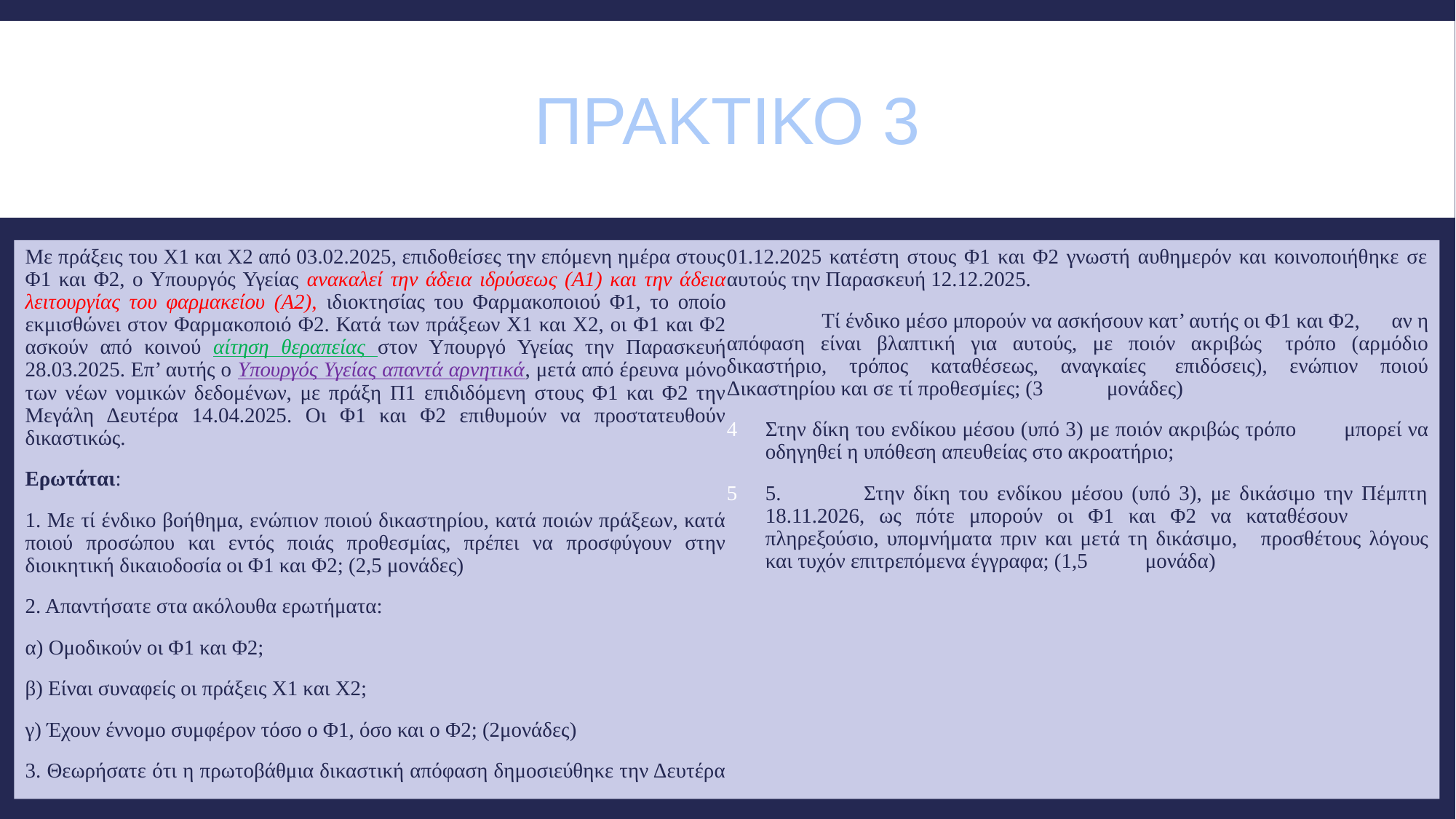

# Πρακτικο 3
Με πράξεις του Χ1 και Χ2 από 03.02.2025, επιδοθείσες την επόμενη ημέρα στους Φ1 και Φ2, ο Υπουργός Υγείας ανακαλεί την άδεια ιδρύσεως (Α1) και την άδεια λειτουργίας του φαρμακείου (Α2), ιδιοκτησίας του Φαρμακοποιού Φ1, το οποίο εκμισθώνει στον Φαρμακοποιό Φ2. Κατά των πράξεων Χ1 και Χ2, οι Φ1 και Φ2 ασκούν από κοινού αίτηση θεραπείας στον Υπουργό Υγείας την Παρασκευή 28.03.2025. Επ’ αυτής ο Υπουργός Υγείας απαντά αρνητικά, μετά από έρευνα μόνο των νέων νομικών δεδομένων, με πράξη Π1 επιδιδόμενη στους Φ1 και Φ2 την Μεγάλη Δευτέρα 14.04.2025. Οι Φ1 και Φ2 επιθυμούν να προστατευθούν δικαστικώς.
Ερωτάται:
1. Με τί ένδικο βοήθημα, ενώπιον ποιού δικαστηρίου, κατά ποιών πράξεων, κατά ποιού προσώπου και εντός ποιάς προθεσμίας, πρέπει να προσφύγουν στην διοικητική δικαιοδοσία οι Φ1 και Φ2; (2,5 μονάδες)
2. Απαντήσατε στα ακόλουθα ερωτήματα:
α) Ομοδικούν οι Φ1 και Φ2;
β) Είναι συναφείς οι πράξεις Χ1 και Χ2;
γ) Έχουν έννομο συμφέρον τόσο ο Φ1, όσο και ο Φ2; (2μονάδες)
3. Θεωρήσατε ότι η πρωτοβάθμια δικαστική απόφαση δημοσιεύθηκε την Δευτέρα 01.12.2025 κατέστη στους Φ1 και Φ2 γνωστή αυθημερόν και κοινοποιήθηκε σε αυτούς την Παρασκευή 12.12.2025.
	Τί ένδικο μέσο μπορούν να ασκήσουν κατ’ αυτής οι Φ1 και Φ2, 	αν η απόφαση είναι βλαπτική για αυτούς, με ποιόν ακριβώς 	τρόπο (αρμόδιο δικαστήριο, τρόπος καταθέσεως, αναγκαίες 	επιδόσεις), ενώπιον ποιού Δικαστηρίου και σε τί προθεσμίες; (3 	μονάδες)
Στην δίκη του ενδίκου μέσου (υπό 3) με ποιόν ακριβώς τρόπο 	μπορεί να οδηγηθεί η υπόθεση απευθείας στο ακροατήριο;
5. 	Στην δίκη του ενδίκου μέσου (υπό 3), με δικάσιμο την Πέμπτη 	18.11.2026, ως πότε μπορούν οι Φ1 και Φ2 να καταθέσουν 	πληρεξούσιο, υπομνήματα πριν και μετά τη δικάσιμο, 	προσθέτους λόγους και τυχόν επιτρεπόμενα έγγραφα; (1,5 	μονάδα)